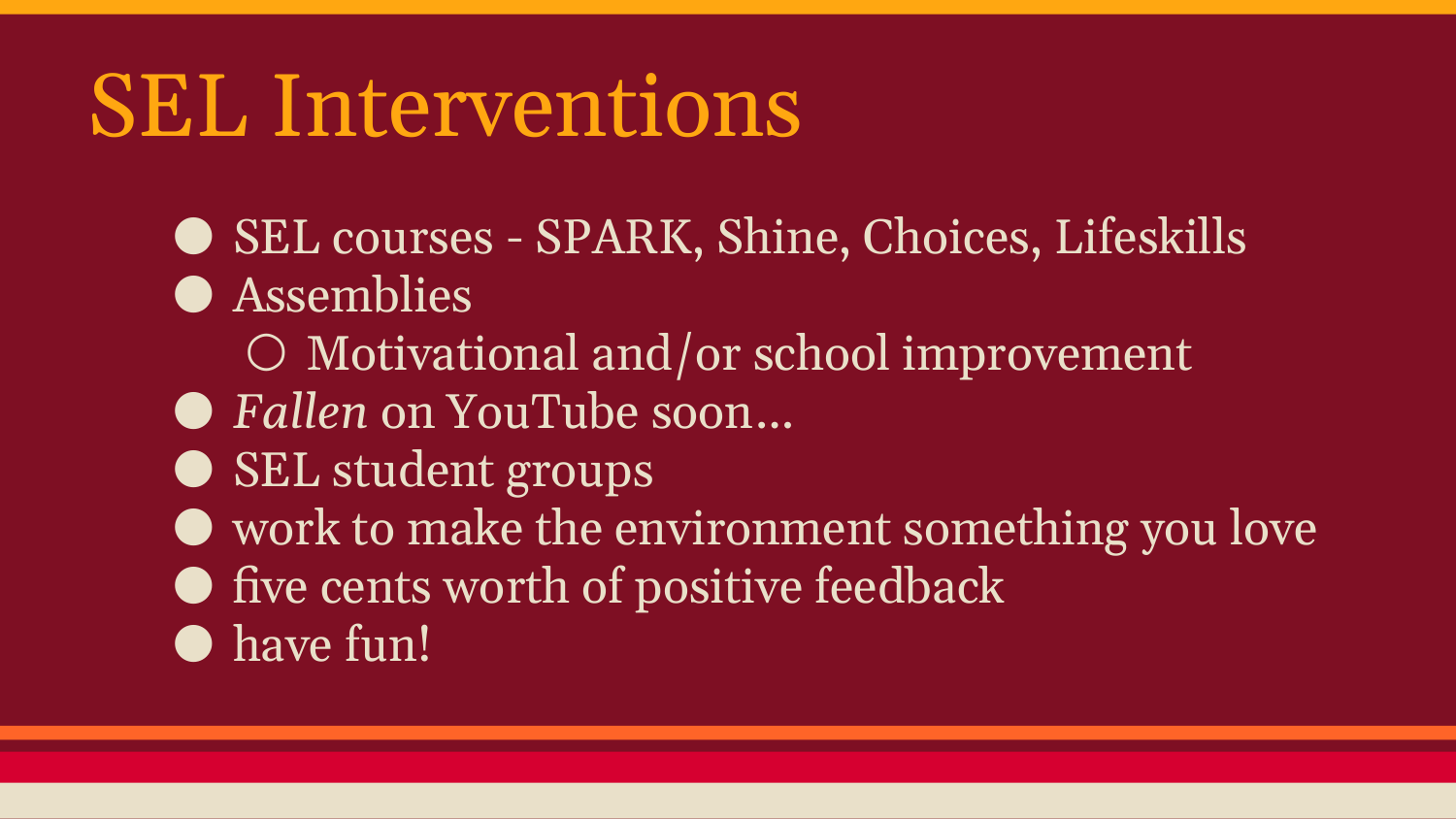

# SEL Interventions
SEL courses - SPARK, Shine, Choices, Lifeskills
Assemblies
Motivational and/or school improvement
Fallen on YouTube soon…
SEL student groups
work to make the environment something you love
five cents worth of positive feedback
have fun!